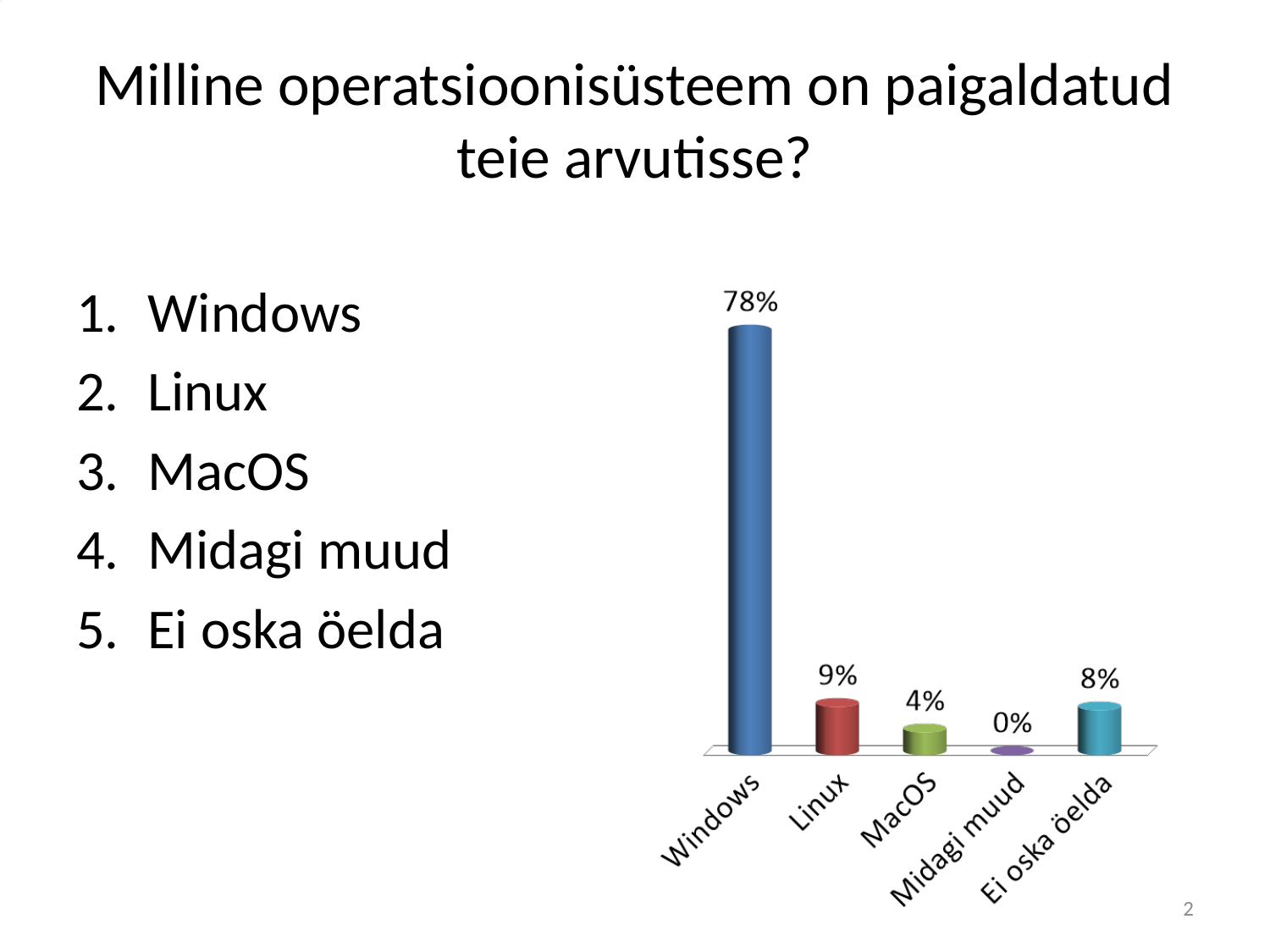

# Milline operatsioonisüsteem on paigaldatud teie arvutisse?
Windows
Linux
MacOS
Midagi muud
Ei oska öelda

2